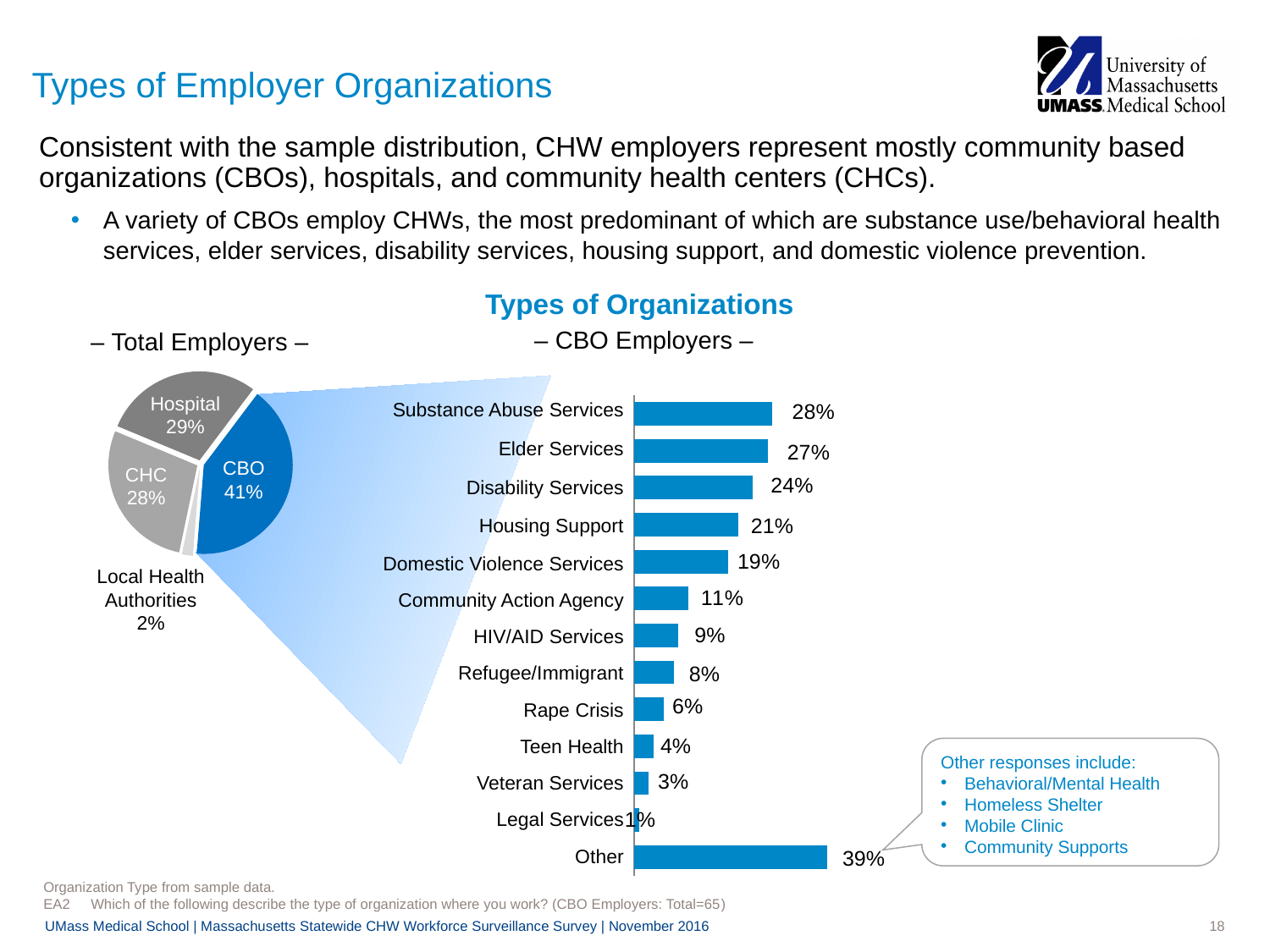

# Types of Employer Organizations

Consistent with the sample distribution, CHW employers represent mostly community based organizations (CBOs), hospitals, and community health centers (CHCs).
A variety of CBOs employ CHWs, the most predominant of which are substance use/behavioral health services, elder services, disability services, housing support, and domestic violence prevention.
Types of Organizations

### Chart

| Category | Column1 |
|---|---|
| CBO | 0.41 |
| Local Health Authorities | 0.02 |
| CHC | 0.28 |
| Hospital | 0.29 |
– CBO Employers –
– Total Employers –

### Chart

| Category | Series 1 |
|---|---|
| Substance Abuse Services | 0.28 |
| Elder Services | 0.27 |
| Disability Services | 0.24 |
| Housing Support | 0.21 |
| Domestic Violence Services | 0.19 |
| Community Acion Agency | 0.11 |
| HIV/AID Services | 0.09 |
| Refugee/Immigrant | 0.08 |
| Rape Crisis | 0.06 |
| Teen Health | 0.04 |
| Veteran Services | 0.03 |
| Legal Services | 0.01 |
| Other | 0.39 |
| Substance Abuse Services |
| --- |
| Elder Services |
| Disability Services |
| Housing Support |
| Domestic Violence Services |
| Community Action Agency |
| HIV/AID Services |
| Refugee/Immigrant |
| Rape Crisis |
| Teen Health |
| Veteran Services |
| Legal Services |
| Other |
Hospital
29%

CBO
41%

CHC
28%

Local Health Authorities
2%

Other responses include:
Behavioral/Mental Health
Homeless Shelter
Mobile Clinic
Community Supports

Organization Type from sample data.
EA2	Which of the following describe the type of organization where you work? (CBO Employers: Total=65)